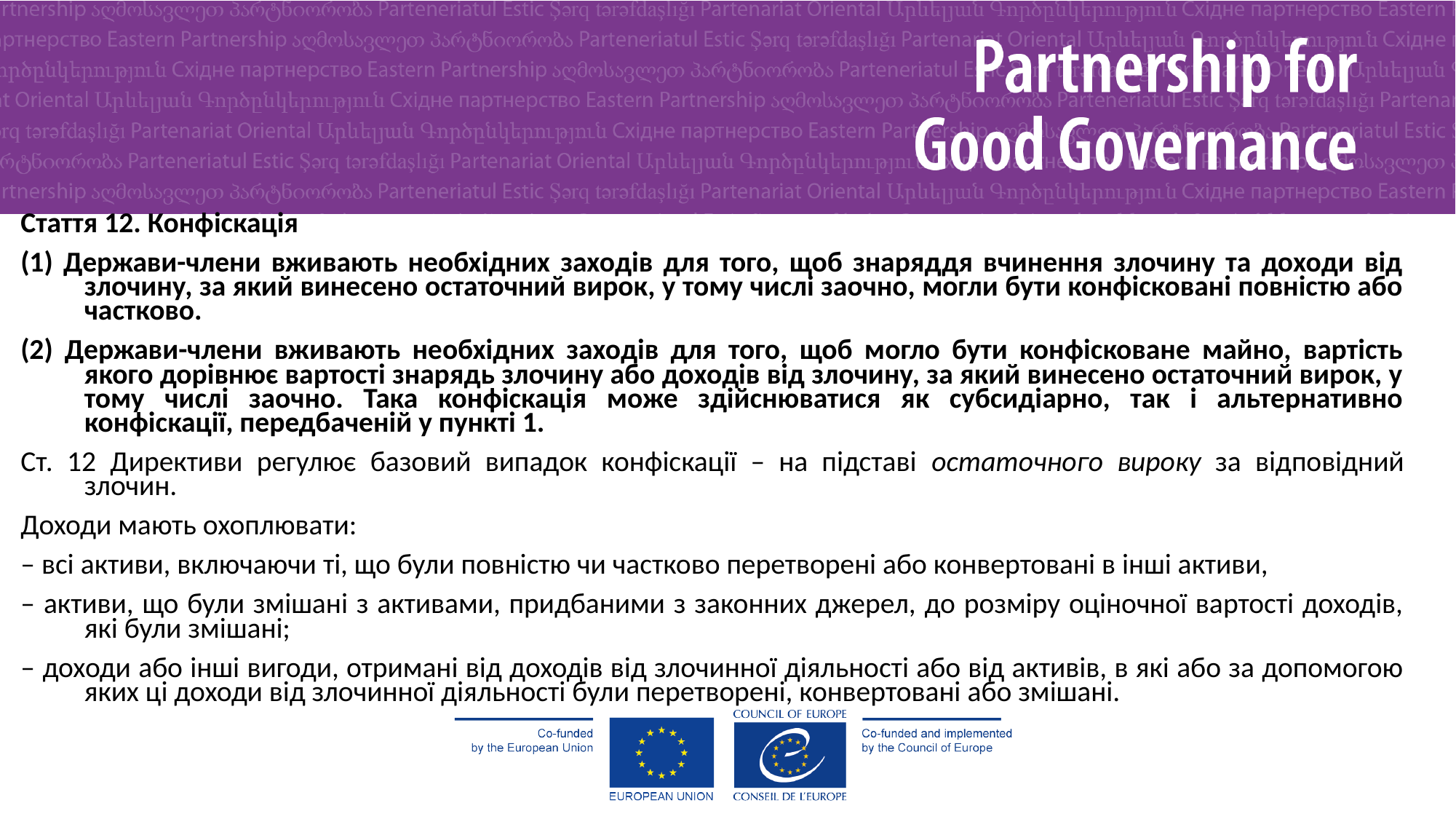

Стаття 12. Конфіскація
(1) Держави-члени вживають необхідних заходів для того, щоб знаряддя вчинення злочину та доходи від злочину, за який винесено остаточний вирок, у тому числі заочно, могли бути конфісковані повністю або частково.
(2) Держави-члени вживають необхідних заходів для того, щоб могло бути конфісковане майно, вартість якого дорівнює вартості знарядь злочину або доходів від злочину, за який винесено остаточний вирок, у тому числі заочно. Така конфіскація може здійснюватися як субсидіарно, так і альтернативно конфіскації, передбаченій у пункті 1.
Ст. 12 Директиви регулює базовий випадок конфіскації – на підставі остаточного вироку за відповідний злочин.
Доходи мають охоплювати:
– всі активи, включаючи ті, що були повністю чи частково перетворені або конвертовані в інші активи,
– активи, що були змішані з активами, придбаними з законних джерел, до розміру оціночної вартості доходів, які були змішані;
– доходи або інші вигоди, отримані від доходів від злочинної діяльності або від активів, в які або за допомогою яких ці доходи від злочинної діяльності були перетворені, конвертовані або змішані.